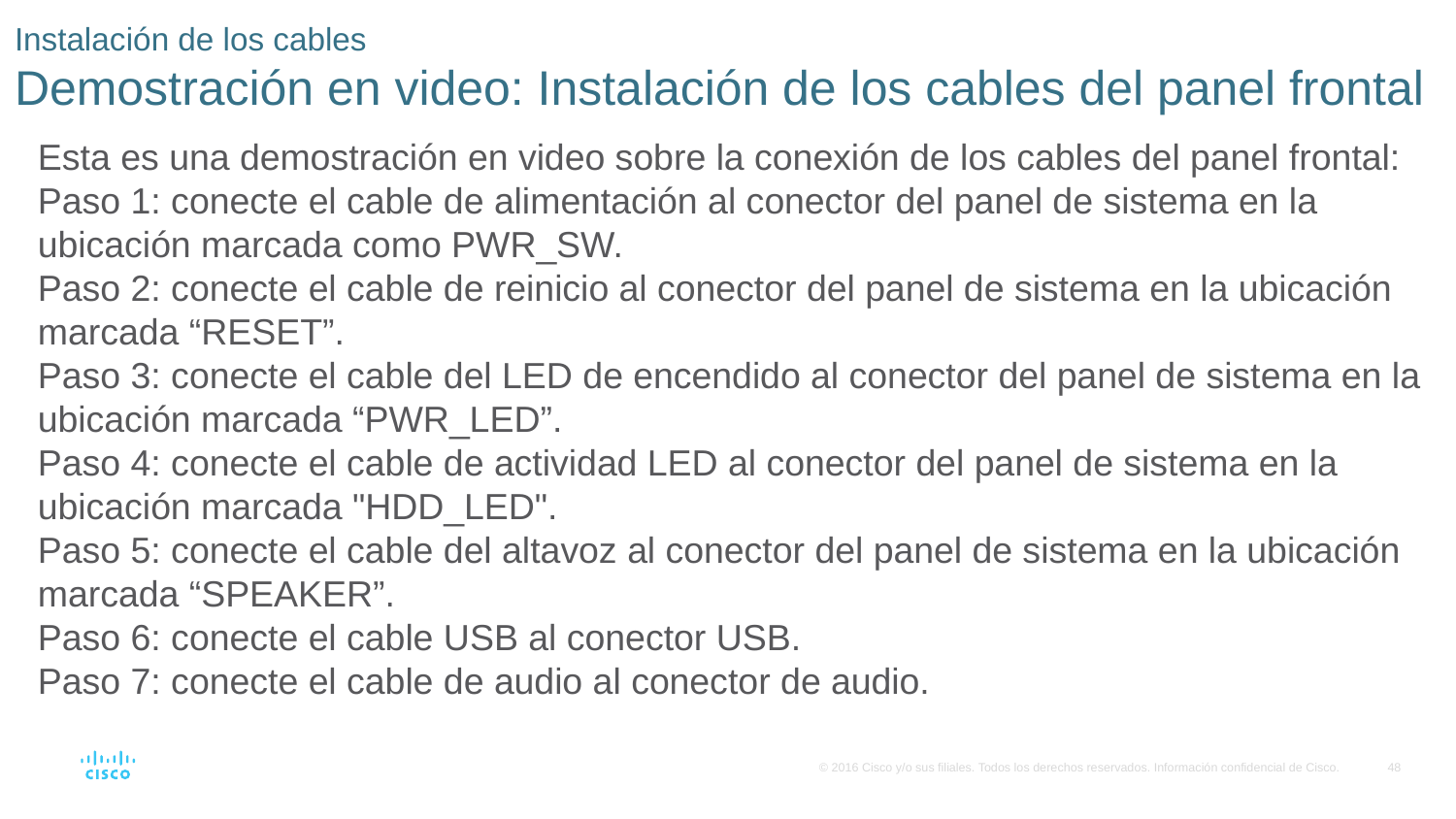

# Instalación de los cables Demostración en video: Instalación de los cables del panel frontal
Esta es una demostración en video sobre la conexión de los cables del panel frontal:
Paso 1: conecte el cable de alimentación al conector del panel de sistema en la ubicación marcada como PWR_SW.
Paso 2: conecte el cable de reinicio al conector del panel de sistema en la ubicación marcada “RESET”.
Paso 3: conecte el cable del LED de encendido al conector del panel de sistema en la ubicación marcada “PWR_LED”.
Paso 4: conecte el cable de actividad LED al conector del panel de sistema en la ubicación marcada "HDD_LED".
Paso 5: conecte el cable del altavoz al conector del panel de sistema en la ubicación marcada “SPEAKER”.
Paso 6: conecte el cable USB al conector USB.
Paso 7: conecte el cable de audio al conector de audio.